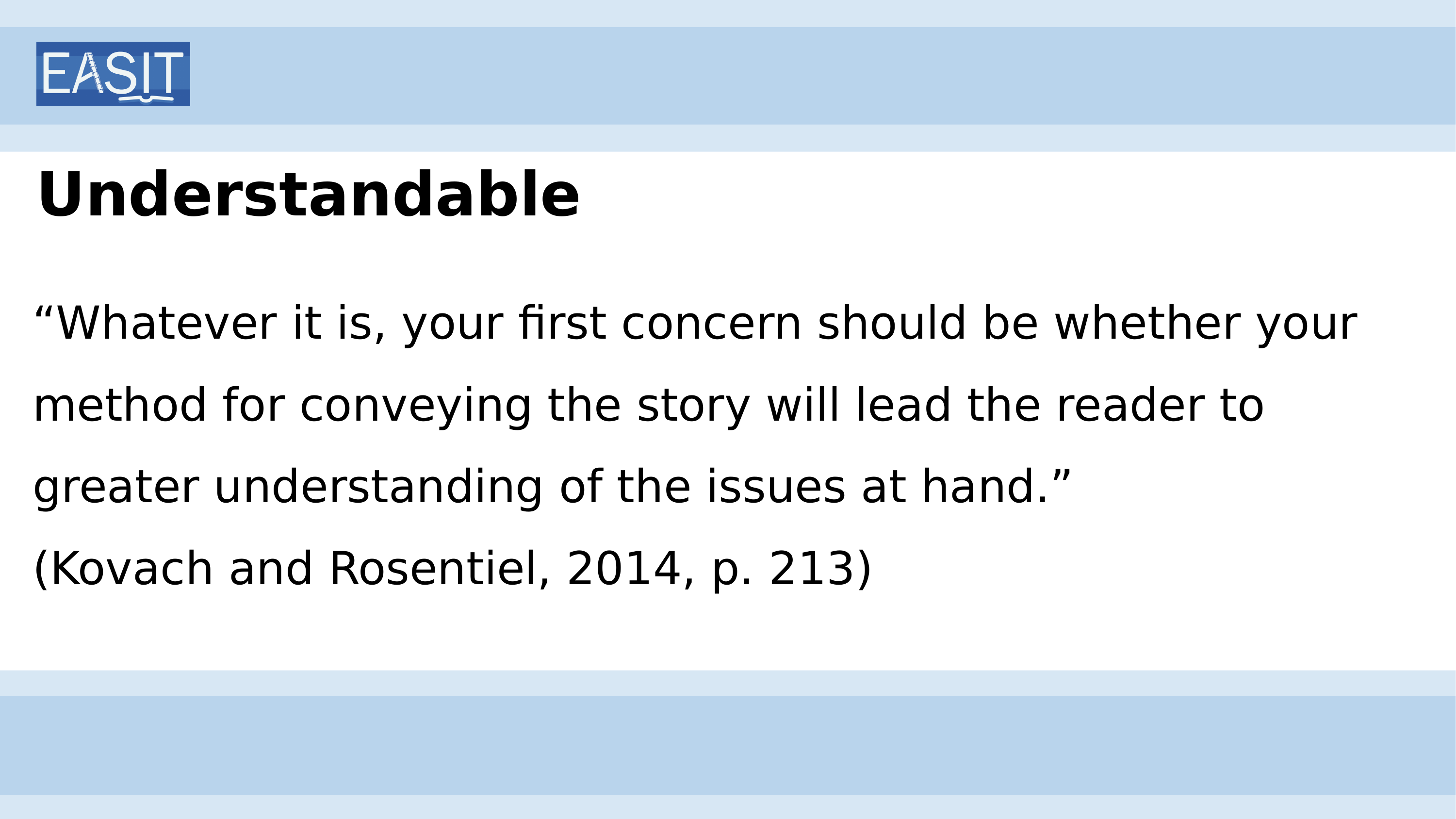

# Understandable
“Whatever it is, your first concern should be whether your method for conveying the story will lead the reader to greater understanding of the issues at hand.”
(Kovach and Rosentiel, 2014, p. 213)